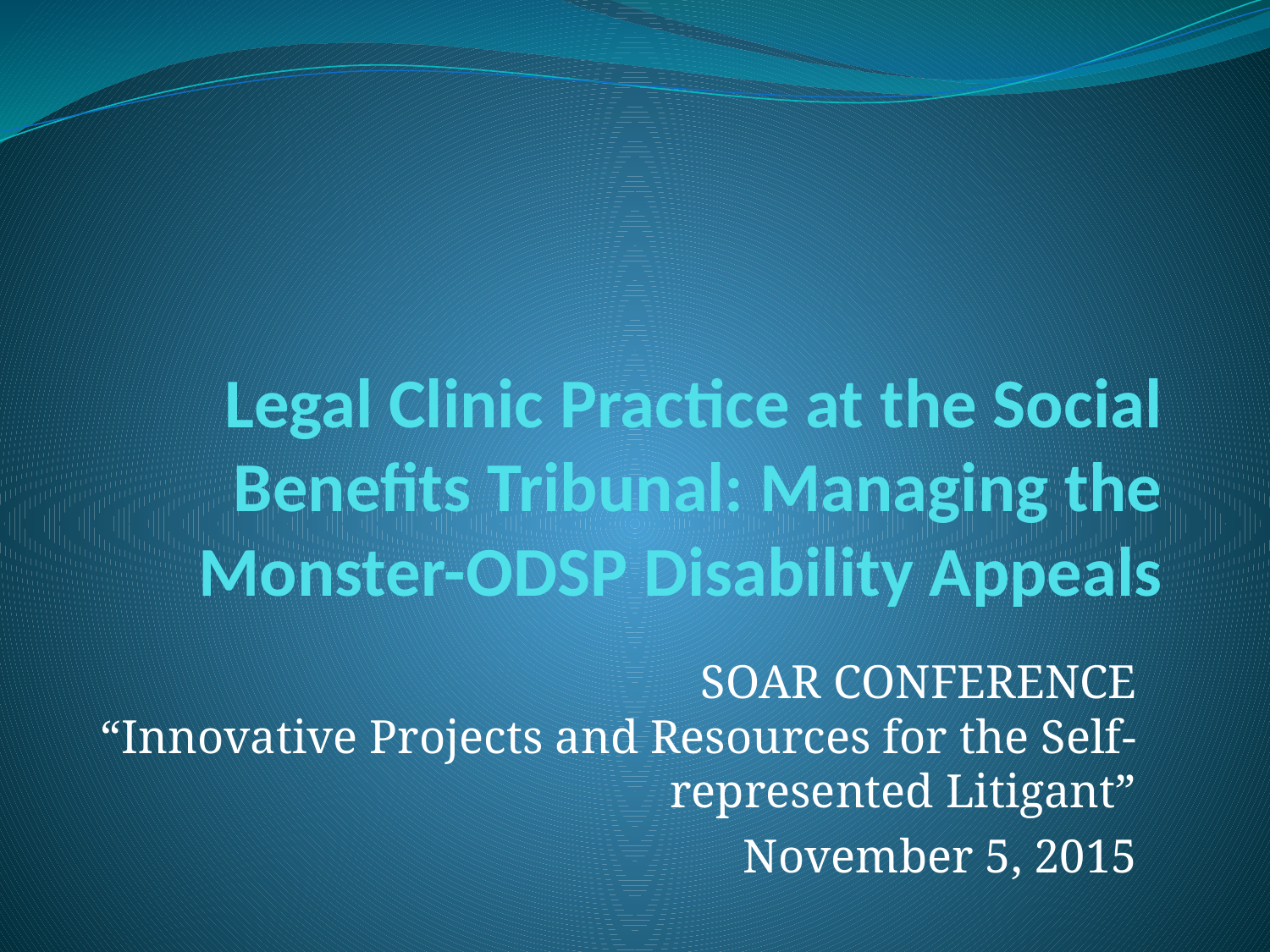

# Legal Clinic Practice at the Social Benefits Tribunal: Managing the Monster-ODSP Disability Appeals
SOAR CONFERENCE
“Innovative Projects and Resources for the Self-represented Litigant”
November 5, 2015